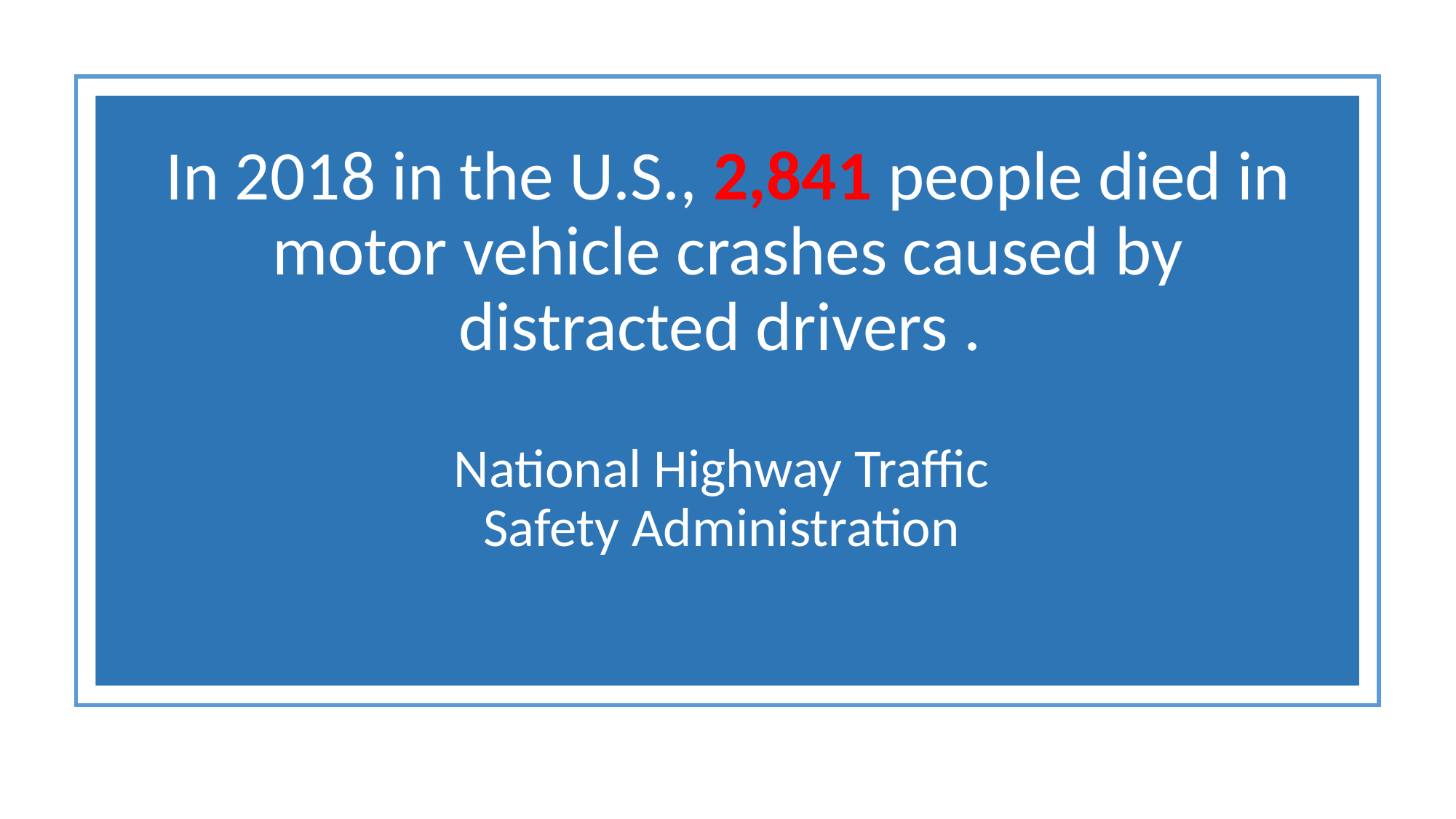

# In 2018 in the U.S., 2,841 people died in motor vehicle crashes caused by distracted drivers . National Highway Traffic Safety Administration